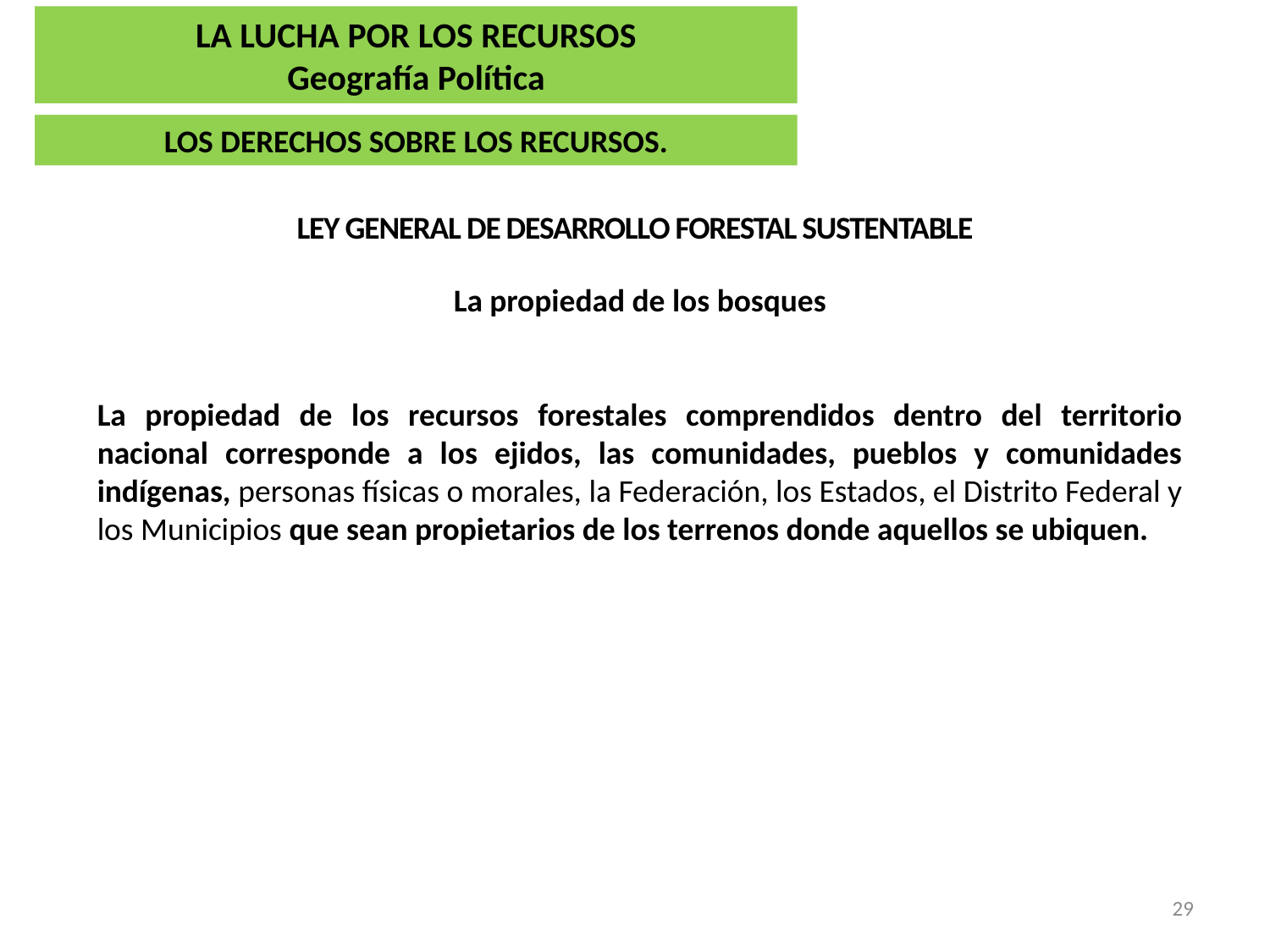

LA LUCHA POR LOS RECURSOS
Geografía Política
LOS DERECHOS SOBRE LOS RECURSOS.
Ley General de Desarrollo Forestal Sustentable
La propiedad de los bosques

La propiedad de los recursos forestales comprendidos dentro del territorio nacional corresponde a los ejidos, las comunidades, pueblos y comunidades indígenas, personas físicas o morales, la Federación, los Estados, el Distrito Federal y los Municipios que sean propietarios de los terrenos donde aquellos se ubiquen.
29